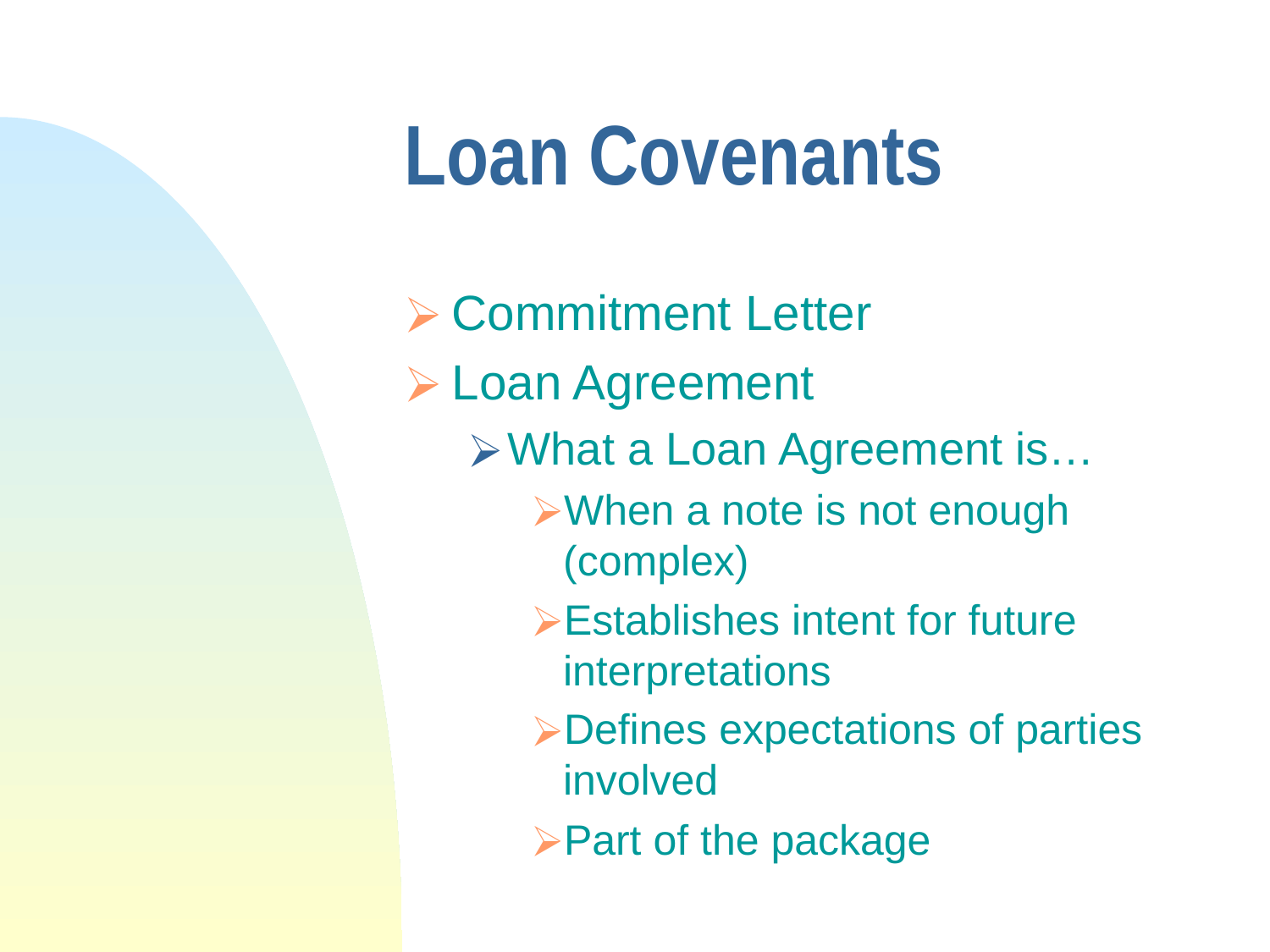

# Loan Covenants
Commitment Letter
Loan Agreement
What a Loan Agreement is…
When a note is not enough (complex)
Establishes intent for future interpretations
Defines expectations of parties involved
Part of the package